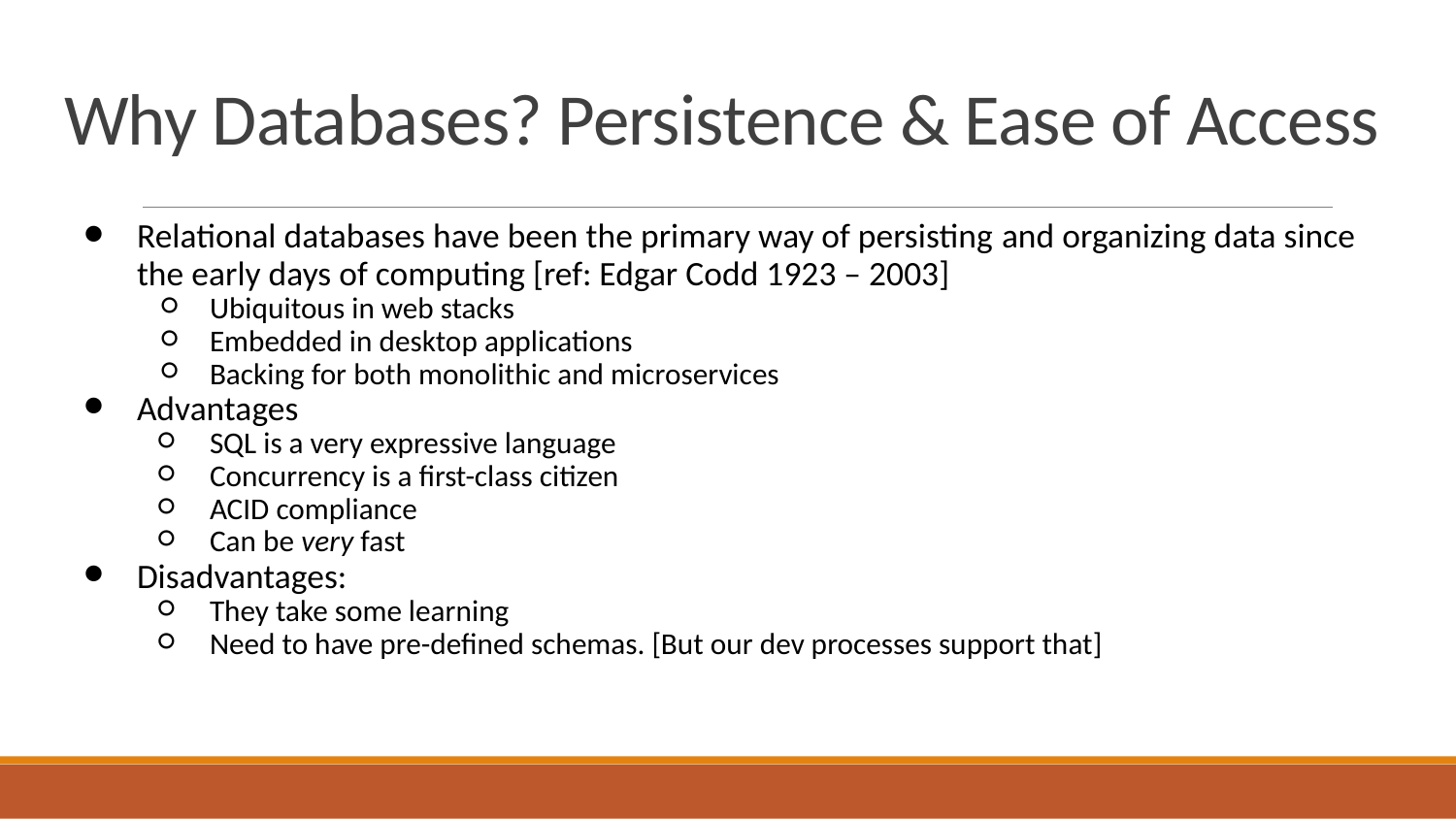

# Why Databases? Persistence & Ease of Access
Relational databases have been the primary way of persisting and organizing data since the early days of computing [ref: Edgar Codd 1923 – 2003]
Ubiquitous in web stacks
Embedded in desktop applications
Backing for both monolithic and microservices
Advantages
SQL is a very expressive language
Concurrency is a first-class citizen
ACID compliance
Can be very fast
Disadvantages:
They take some learning
Need to have pre-defined schemas. [But our dev processes support that]